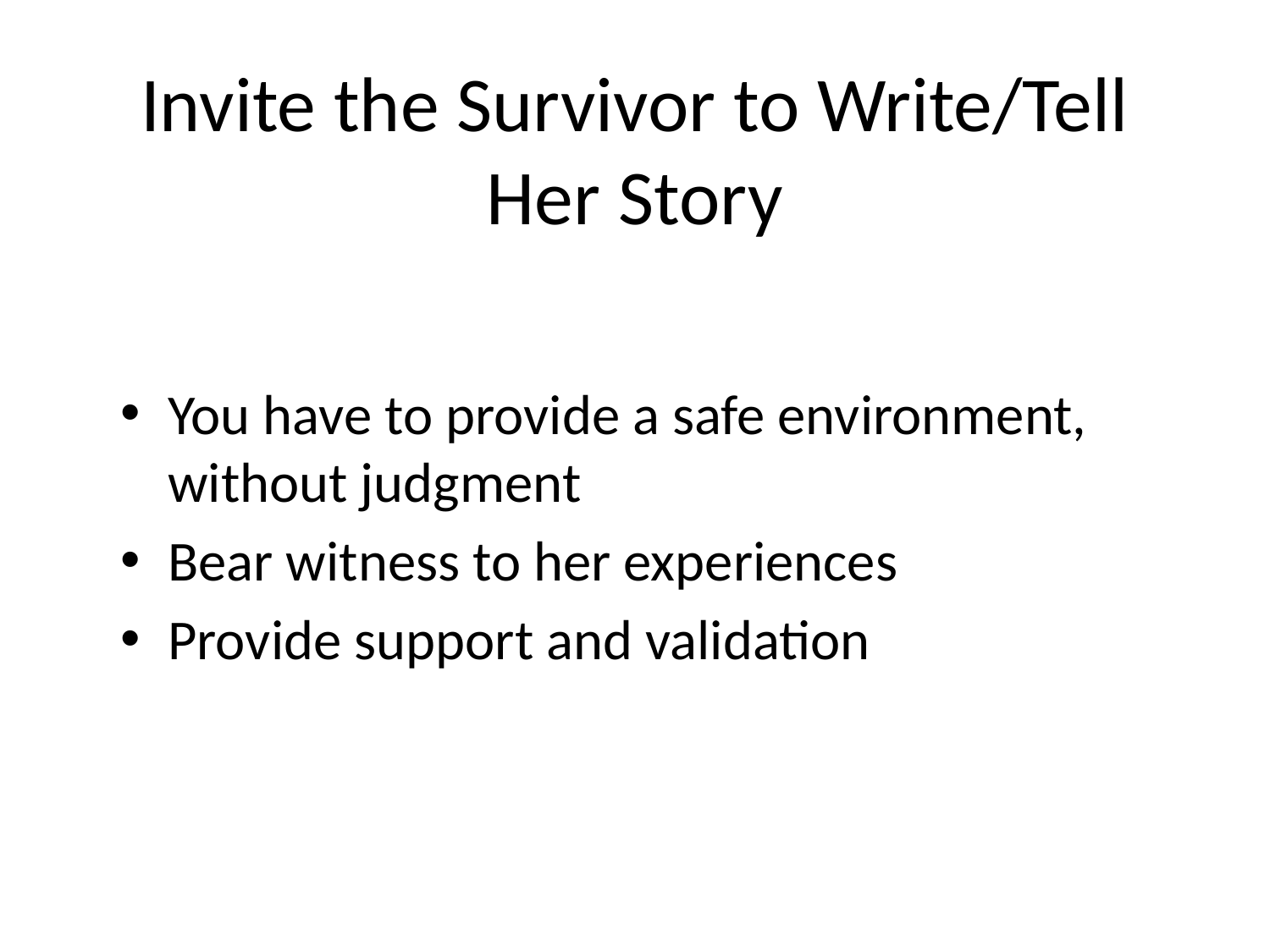

# Invite the Survivor to Write/Tell Her Story

You have to provide a safe environment, without judgment
Bear witness to her experiences
Provide support and validation